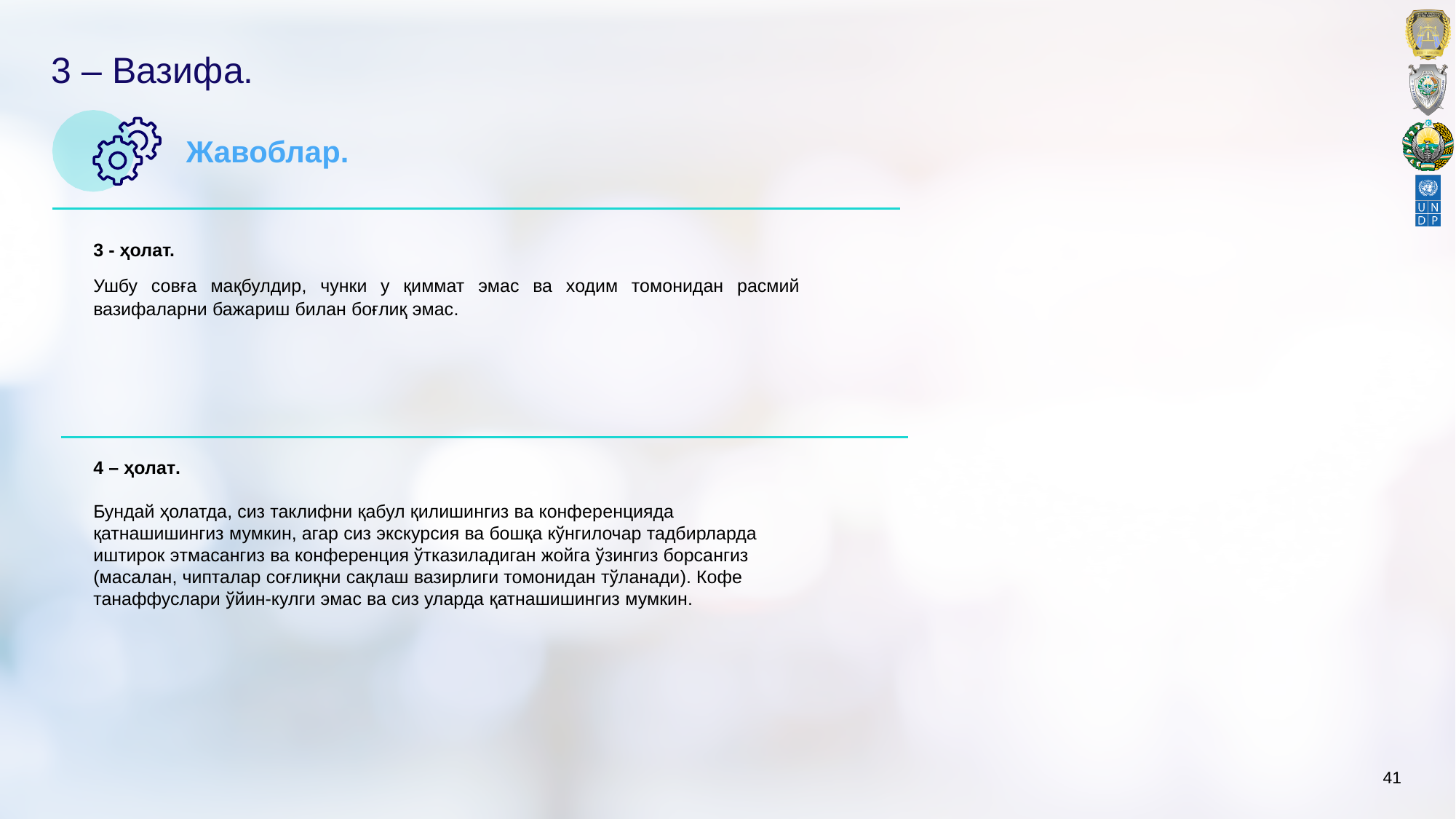

# 3 – Вазифа.

Жавоблар.
3 - ҳолат.
Ушбу совға мақбулдир, чунки у қиммат эмас ва xодим томонидан расмий вазифаларни бажариш билан боғлиқ эмас.
4 – ҳолат.

Бундай ҳолатда, сиз таклифни қабул қилишингиз ва конфeрeнцияда қатнашишингиз мумкин, агар сиз экскурсия ва бошқа кўнгилочар тадбирларда иштирок этмасангиз ва конфeрeнция ўтказиладиган жойга ўзингиз борсангиз (масалан, чипталар соғлиқни сақлаш вазирлиги томонидан тўланади). Кофe танаффуслари ўйин-кулги эмас ва сиз уларда қатнашишингиз мумкин.